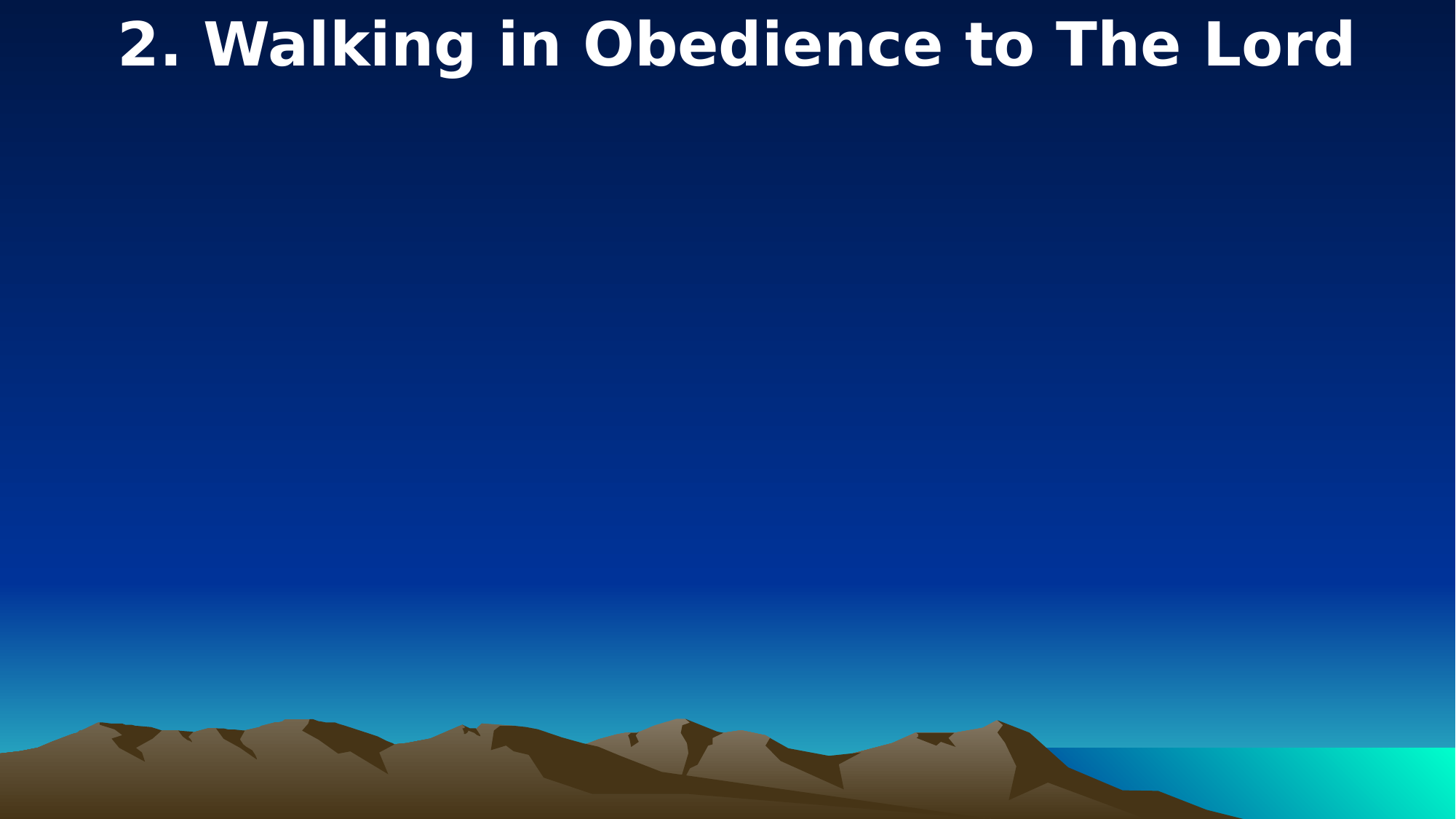

2. Walking in Obedience to The Lord